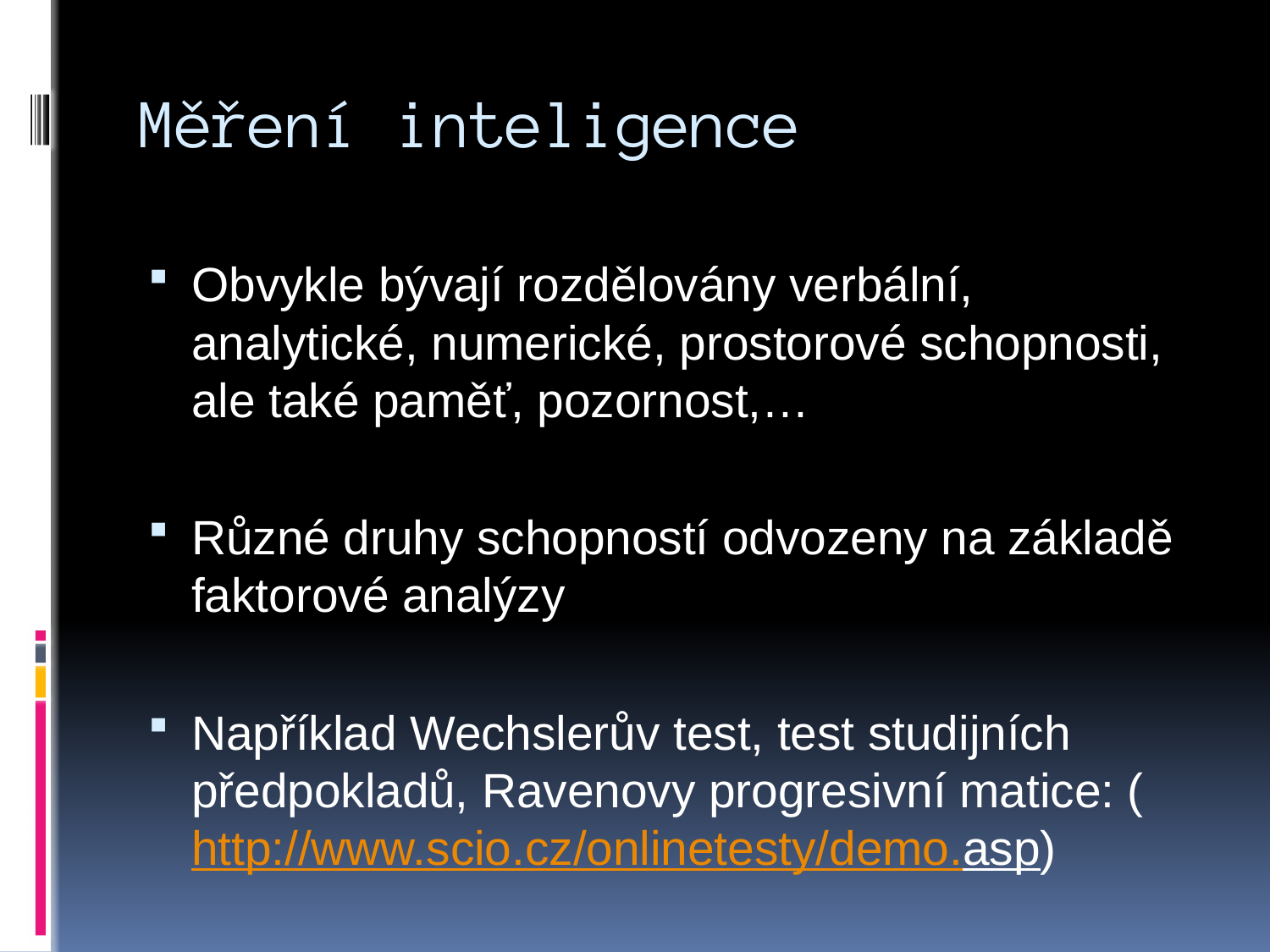

# Měření inteligence
Obvykle bývají rozdělovány verbální, analytické, numerické, prostorové schopnosti, ale také paměť, pozornost,…

Různé druhy schopností odvozeny na základě faktorové analýzy

Například Wechslerův test, test studijních předpokladů, Ravenovy progresivní matice: (http://www.scio.cz/onlinetesty/demo.asp)